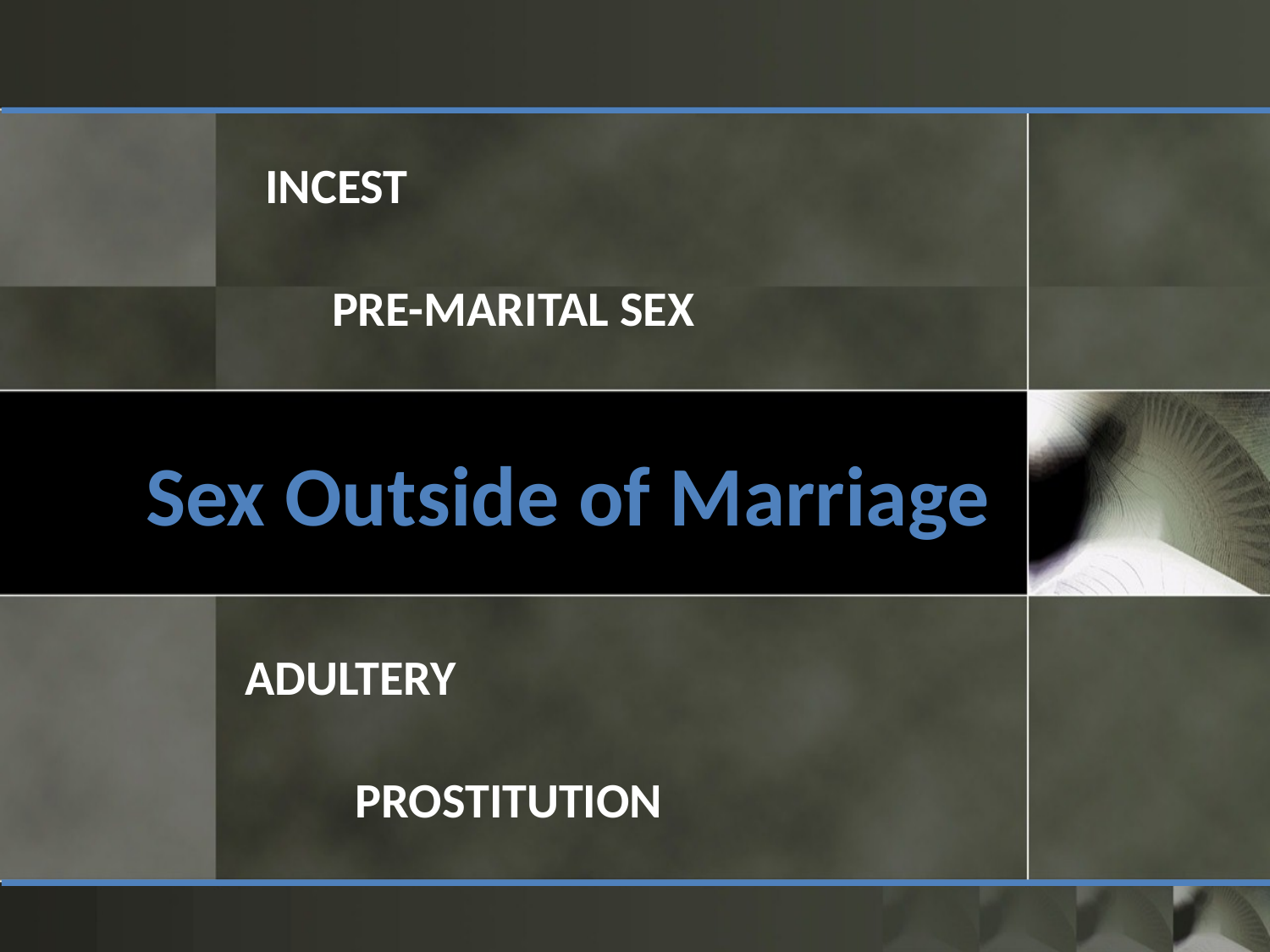

INCEST
PRE-MARITAL SEX
# Sex Outside of Marriage
ADULTERY
PROSTITUTION